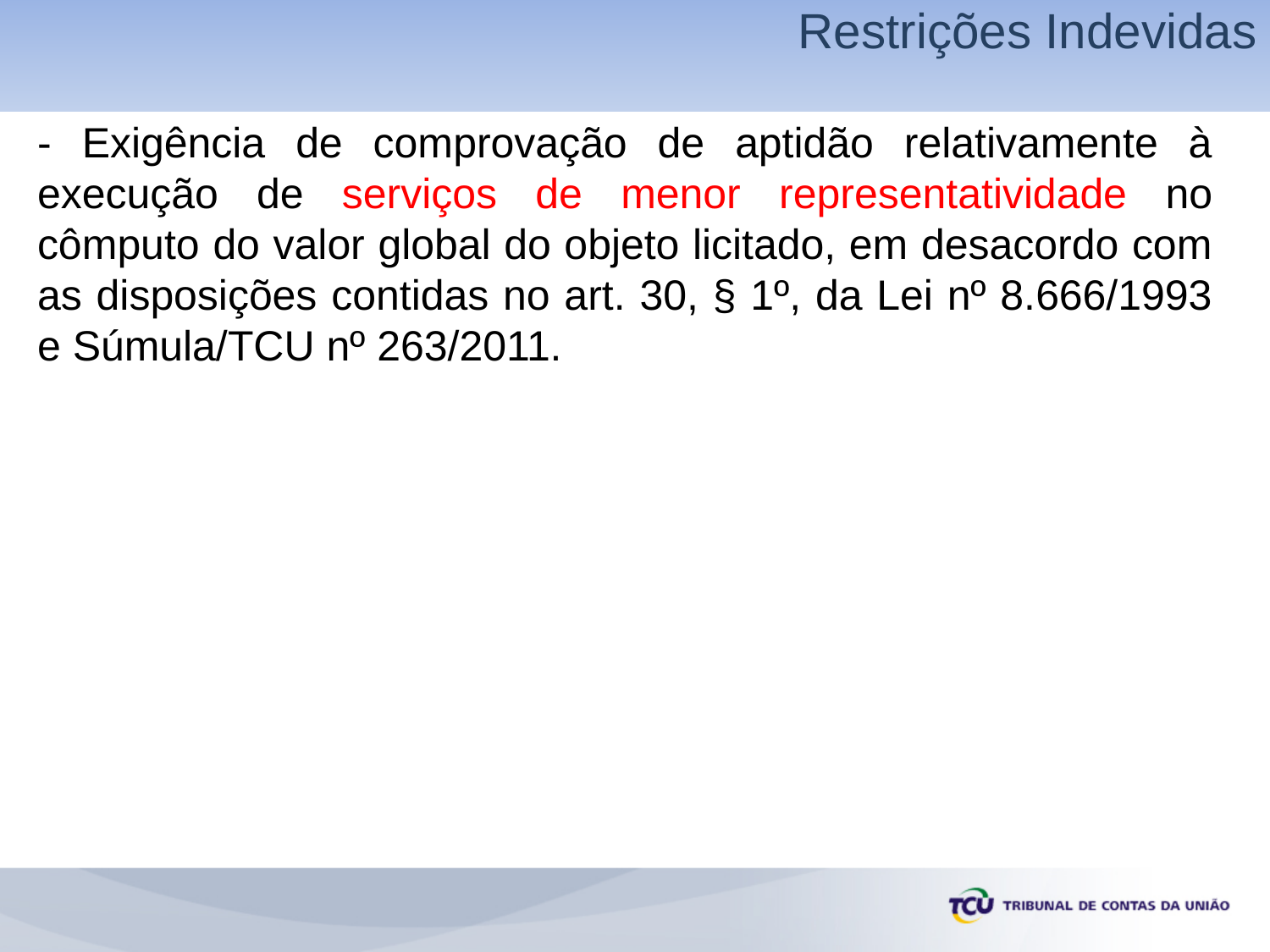

Restrições Indevidas

Pesquisa de preços - Estimativas

- Exigência de comprovação de aptidão relativamente à execução de serviços de menor representatividade no cômputo do valor global do objeto licitado, em desacordo com as disposições contidas no art. 30, § 1º, da Lei nº 8.666/1993 e Súmula/TCU nº 263/2011.